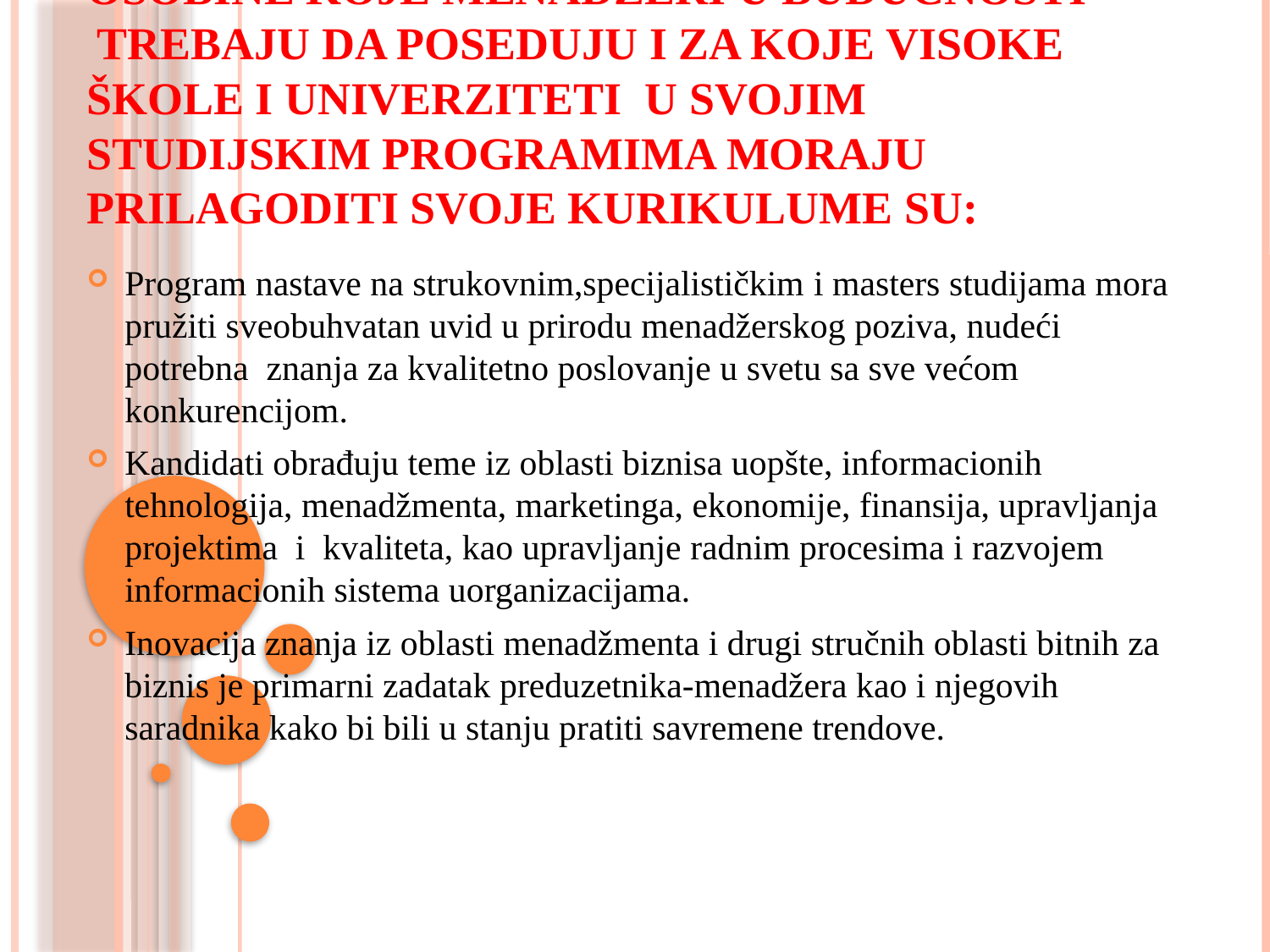

Osobine koje menadžeri u budućnosti  trebaju da poseduju i za koje visoke škole i univerziteti  u svojim studijskim programima moraju prilagoditi svoje kurikulume su:
# Program nastave na strukovnim,specijalističkim i masters studijama mora pružiti sveobuhvatan uvid u prirodu menadžerskog poziva, nudeći potrebna  znanja za kvalitetno poslovanje u svetu sa sve većom konkurencijom.
Kandidati obrađuju teme iz oblasti biznisa uopšte, informacionih tehnologija, menadžmenta, marketinga, ekonomije, finansija, upravljanja projektima  i  kvaliteta, kao upravljanje radnim procesima i razvojem informacionih sistema uorganizacijama.
Inovacija znanja iz oblasti menadžmenta i drugi stručnih oblasti bitnih za biznis je primarni zadatak preduzetnika-menadžera kao i njegovih  saradnika kako bi bili u stanju pratiti savremene trendove.